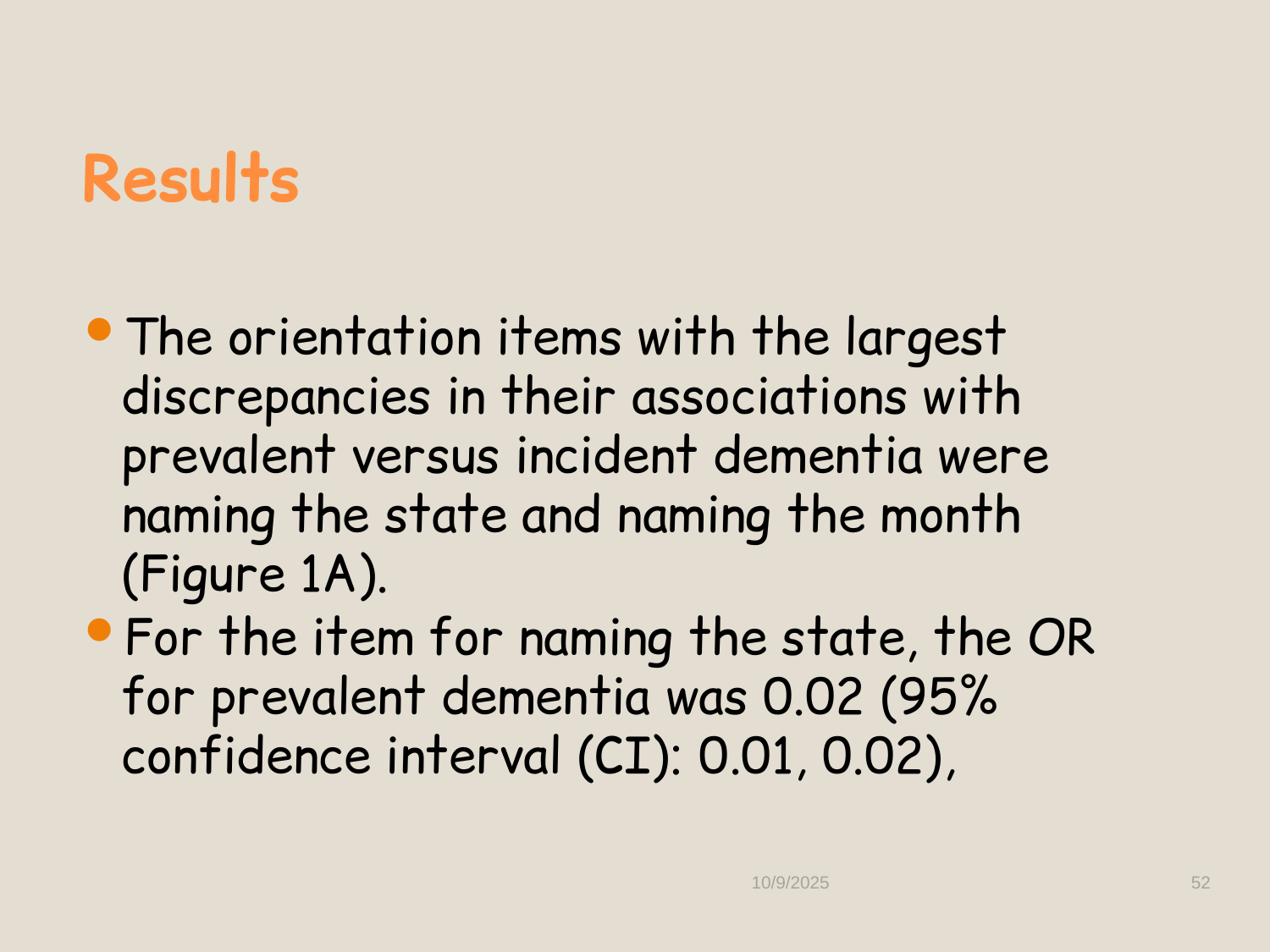

# Results
The orientation items with the largest discrepancies in their associations with prevalent versus incident dementia were naming the state and naming the month (Figure 1A).
For the item for naming the state, the OR for prevalent dementia was 0.02 (95% confidence interval (CI): 0.01, 0.02),
10/9/2025
52